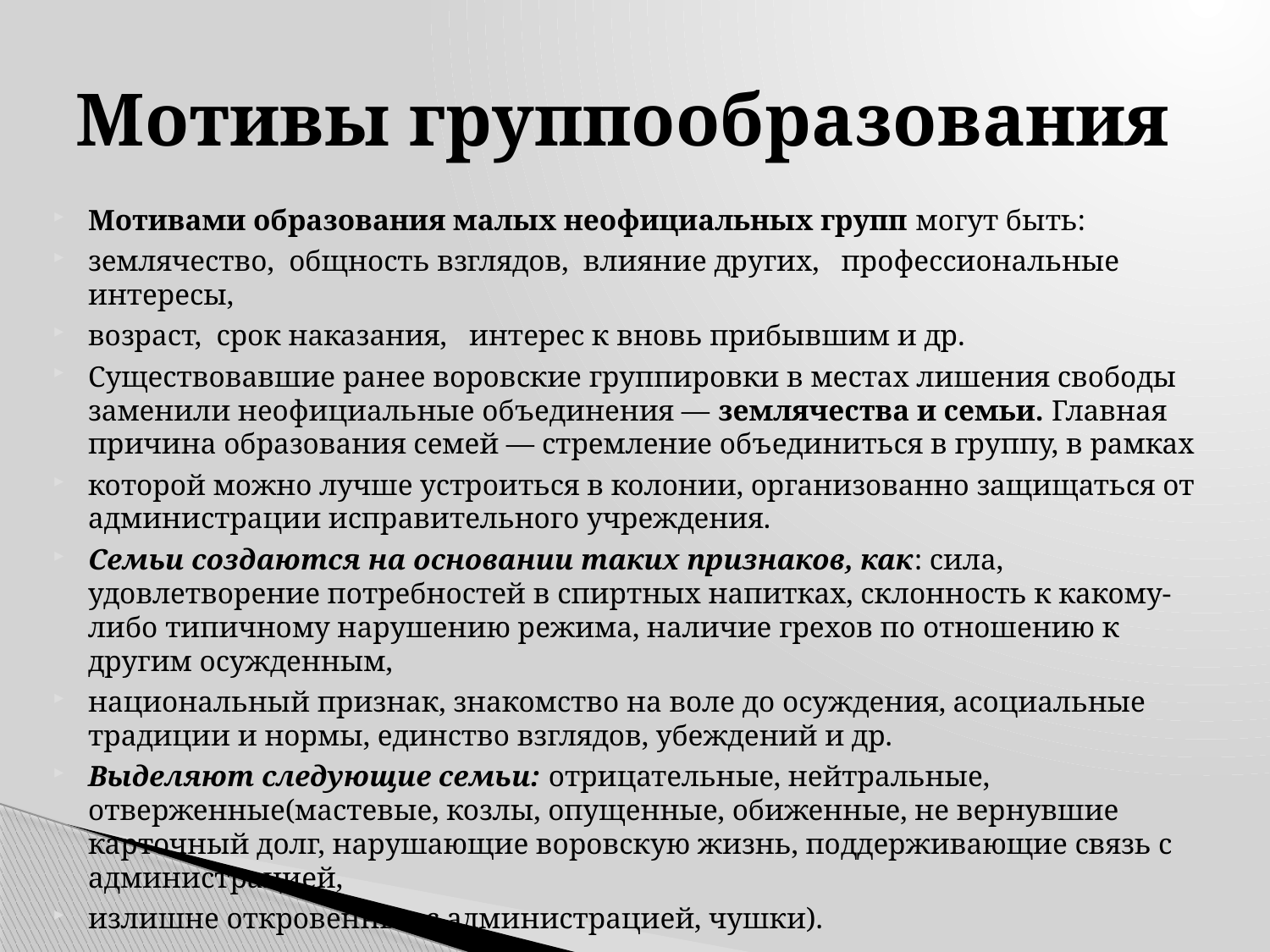

# Мотивы группообразования
Мотивами образования малых неофициальных групп могут быть:
землячество,  общность взглядов,  влияние других,   профессиональные интересы,
возраст,  срок наказания,   интерес к вновь прибывшим и др.
Существовавшие ранее воровские группировки в местах лишения свободы заменили неофициальные объединения — землячества и семьи. Главная причина образования семей — стремление объединиться в группу, в рамках
которой можно лучше устроиться в колонии, организованно защищаться от администрации исправительного учреждения.
Семьи создаются на основании таких признаков, как: сила, удовлетворение потребностей в спиртных напитках, склонность к какому-либо типичному нарушению режима, наличие грехов по отношению к другим осужденным,
национальный признак, знакомство на воле до осуждения, асоциальные традиции и нормы, единство взглядов, убеждений и др.
Выделяют следующие семьи: отрицательные, нейтральные, отверженные(мастевые, козлы, опущенные, обиженные, не вернувшие карточный долг, нарушающие воровскую жизнь, поддерживающие связь с администрацией,
излишне откровенные с администрацией, чушки).